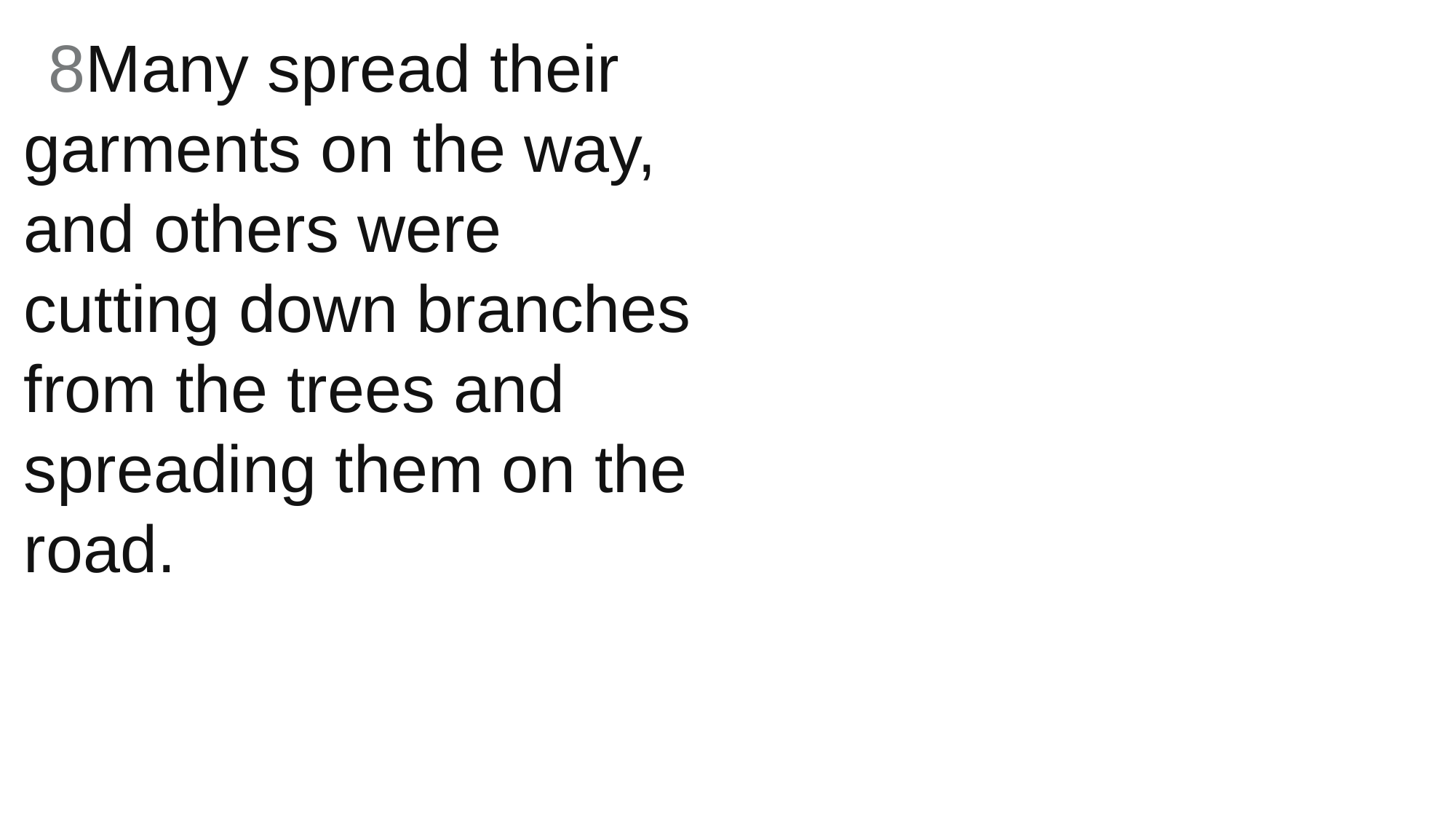

8Many spread their garments on the way, and others were cutting down branches from the trees and spreading them on the road.